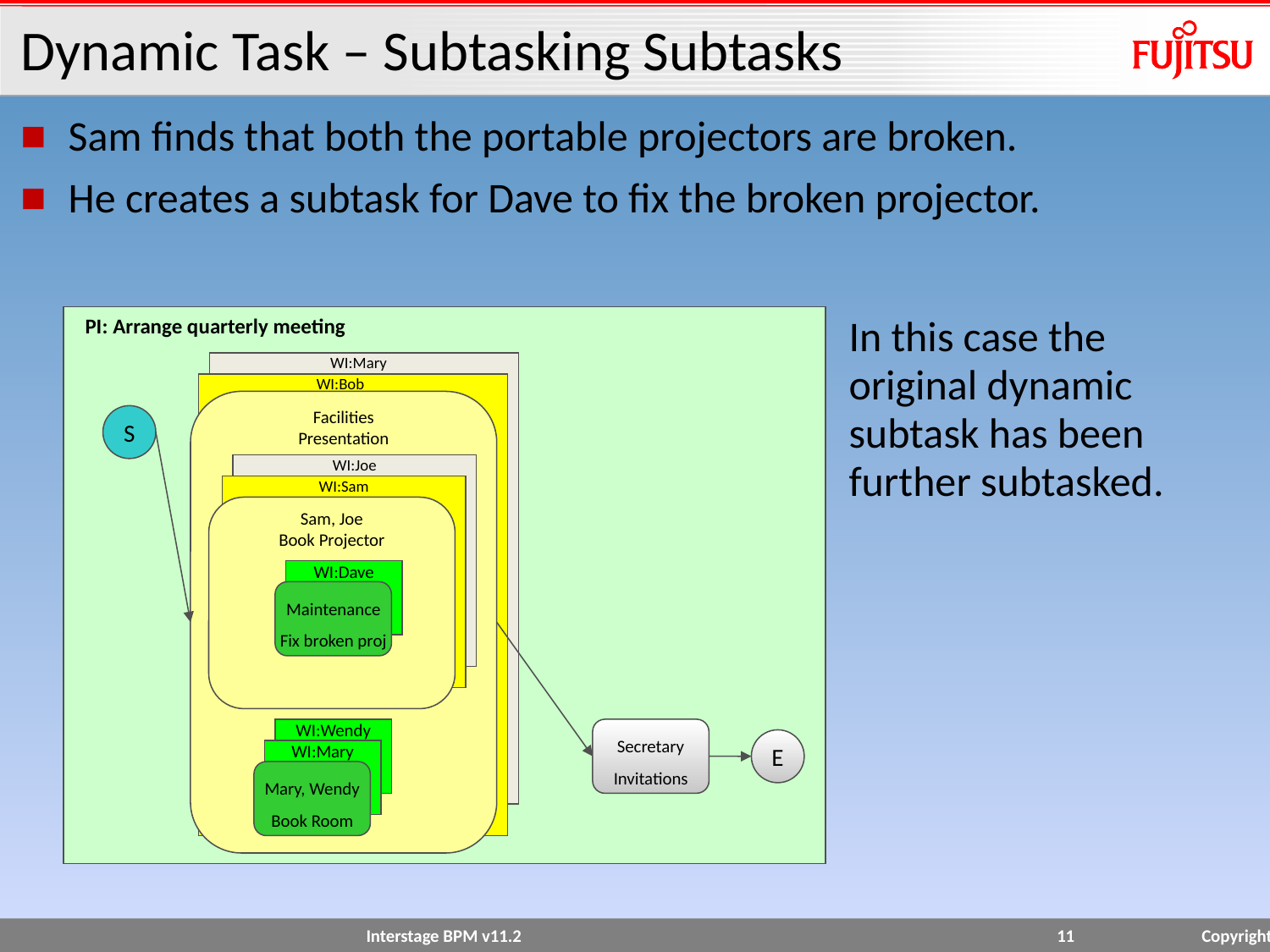

# Dynamic Task – Subtasking Subtasks
Sam finds that both the portable projectors are broken.
He creates a subtask for Dave to fix the broken projector.
PI: Arrange quarterly meeting

WI:Mary   State=Inactive
WI:Bob       State=Waiting
Facilities
Presentation
State=Waiting
S
WI:Joe
WI:Sam
Sam, Joe
Book Projector

Regular Workitems

WI:Wendy

WI:Mary
Dynamic Tasks
Mary, Wendy
Book Room

Secretary
Invitations
E

PI: Arrange quarterly meeting
WI:Mary
WI:Bob
Facilities
Presentation
S
WI:Joe
WI:Sam
Sam, Joe
Book Projector
WI:Dave
Maintenance
Fix broken proj
WI:Wendy
Secretary
Invitations
E
WI:Mary
Mary, Wendy
Book Room
In this case the original dynamic subtask has been further subtasked.